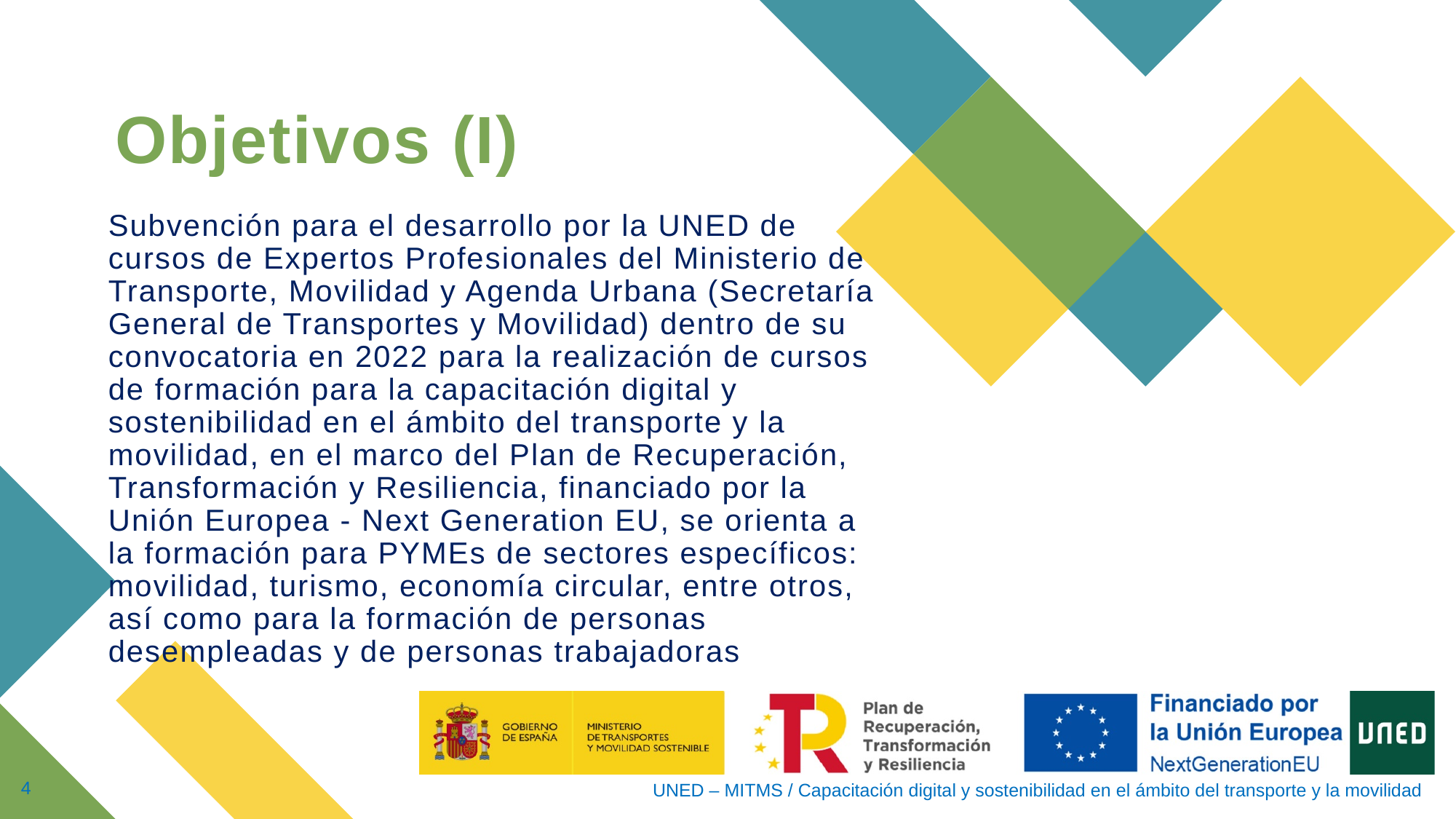

Objetivos (I)
Subvención para el desarrollo por la UNED de cursos de Expertos Profesionales del Ministerio de Transporte, Movilidad y Agenda Urbana (Secretaría General de Transportes y Movilidad) dentro de su convocatoria en 2022 para la realización de cursos de formación para la capacitación digital y sostenibilidad en el ámbito del transporte y la movilidad, en el marco del Plan de Recuperación, Transformación y Resiliencia, financiado por la Unión Europea - Next Generation EU, se orienta a la formación para PYMEs de sectores específicos: movilidad, turismo, economía circular, entre otros, así como para la formación de personas desempleadas y de personas trabajadoras
UNED – MITMS / Capacitación digital y sostenibilidad en el ámbito del transporte y la movilidad

4